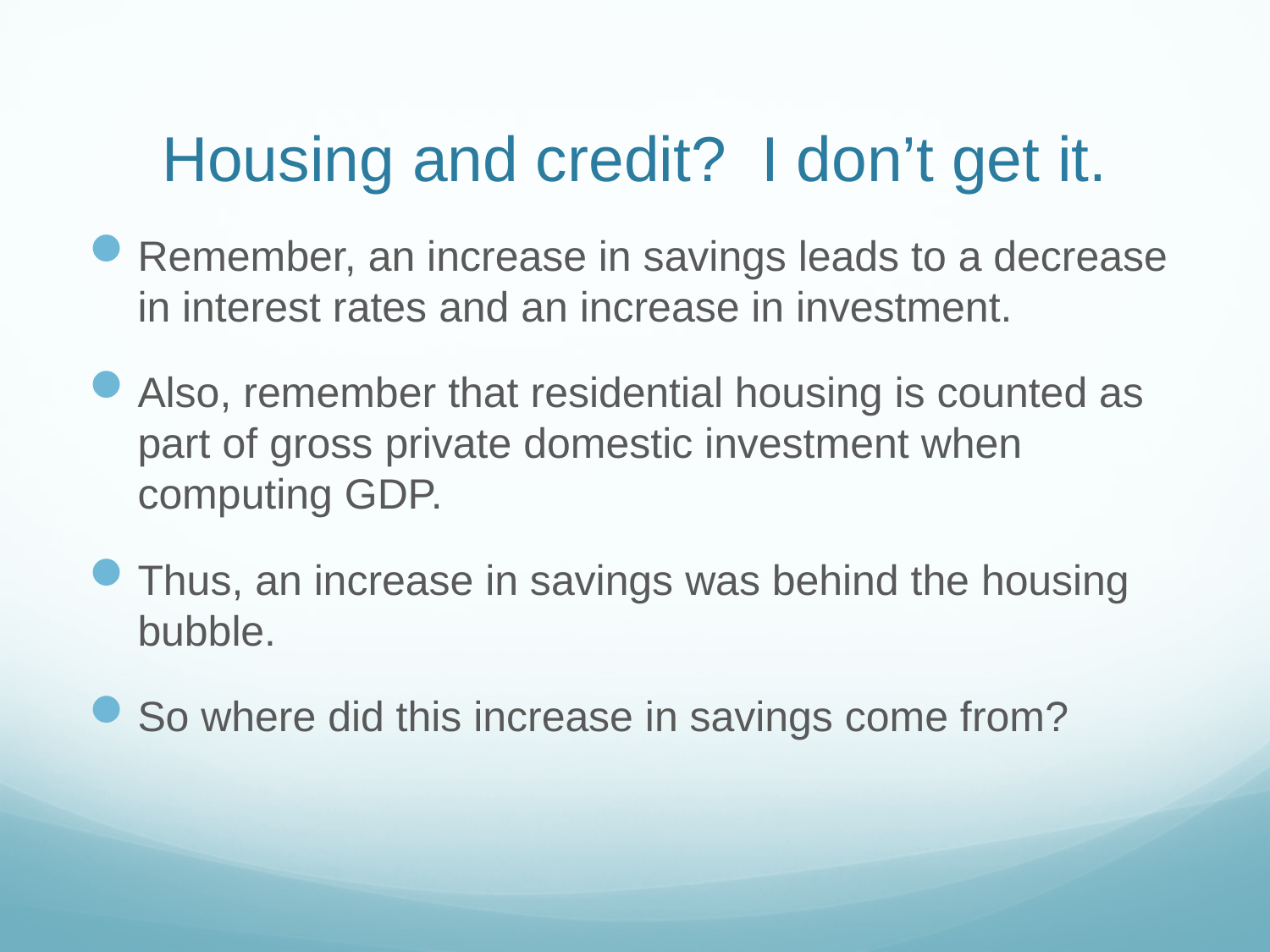

# Housing and credit?  I don’t get it.
Remember, an increase in savings leads to a decrease in interest rates and an increase in investment.
Also, remember that residential housing is counted as part of gross private domestic investment when computing GDP.
Thus, an increase in savings was behind the housing bubble.
So where did this increase in savings come from?